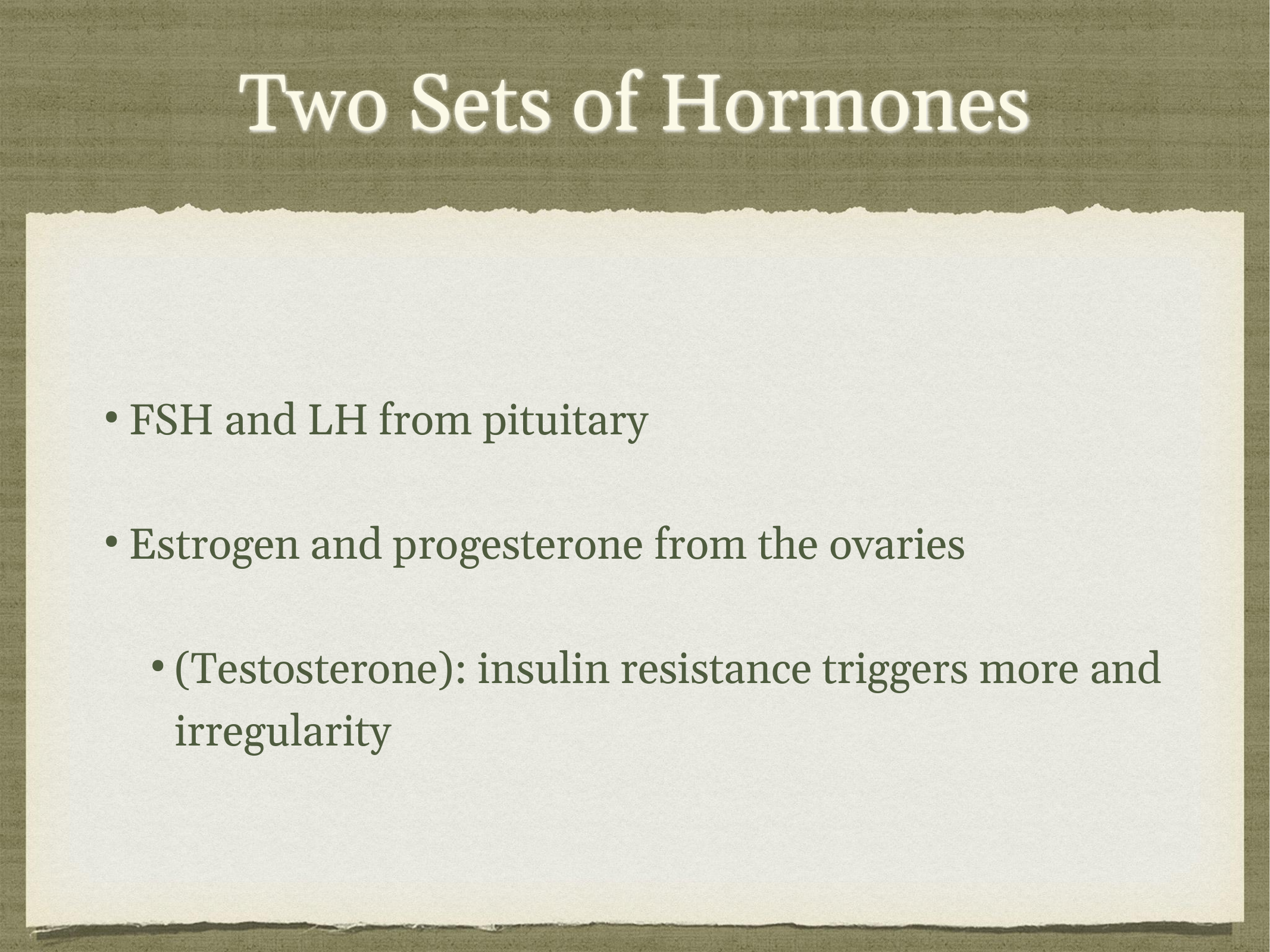

# Two Sets of Hormones
FSH and LH from pituitary
Estrogen and progesterone from the ovaries
(Testosterone): insulin resistance triggers more and irregularity